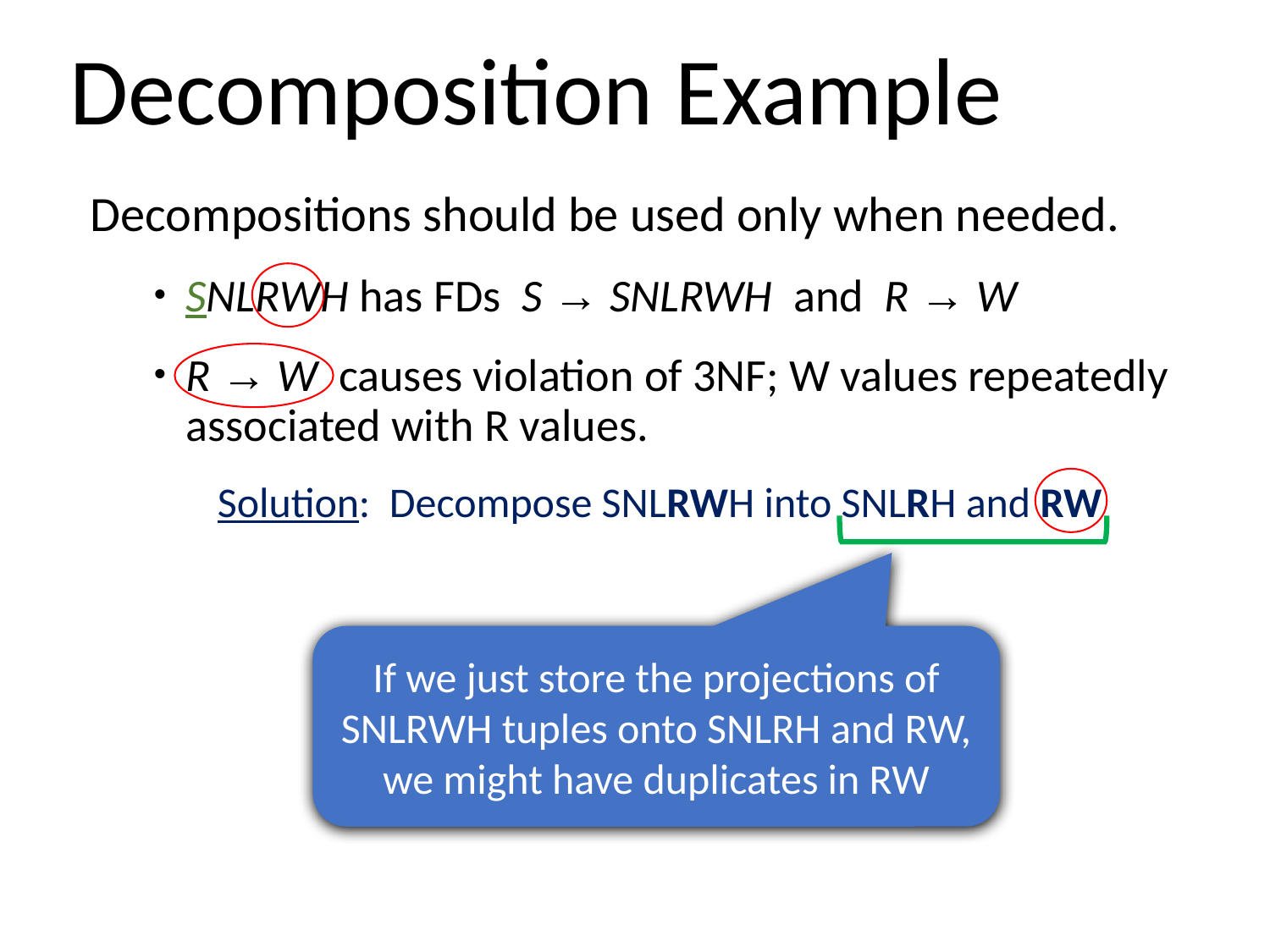

# Decomposition Example
Decompositions should be used only when needed.
SNLRWH has FDs  S → SNLRWH  and  R → W
R → W  causes violation of 3NF; W values repeatedly associated with R values.
Solution:  Decompose SNLRWH into SNLRH and RW

If we just store the projections of SNLRWH tuples onto SNLRH and RW, we might have duplicates in RW